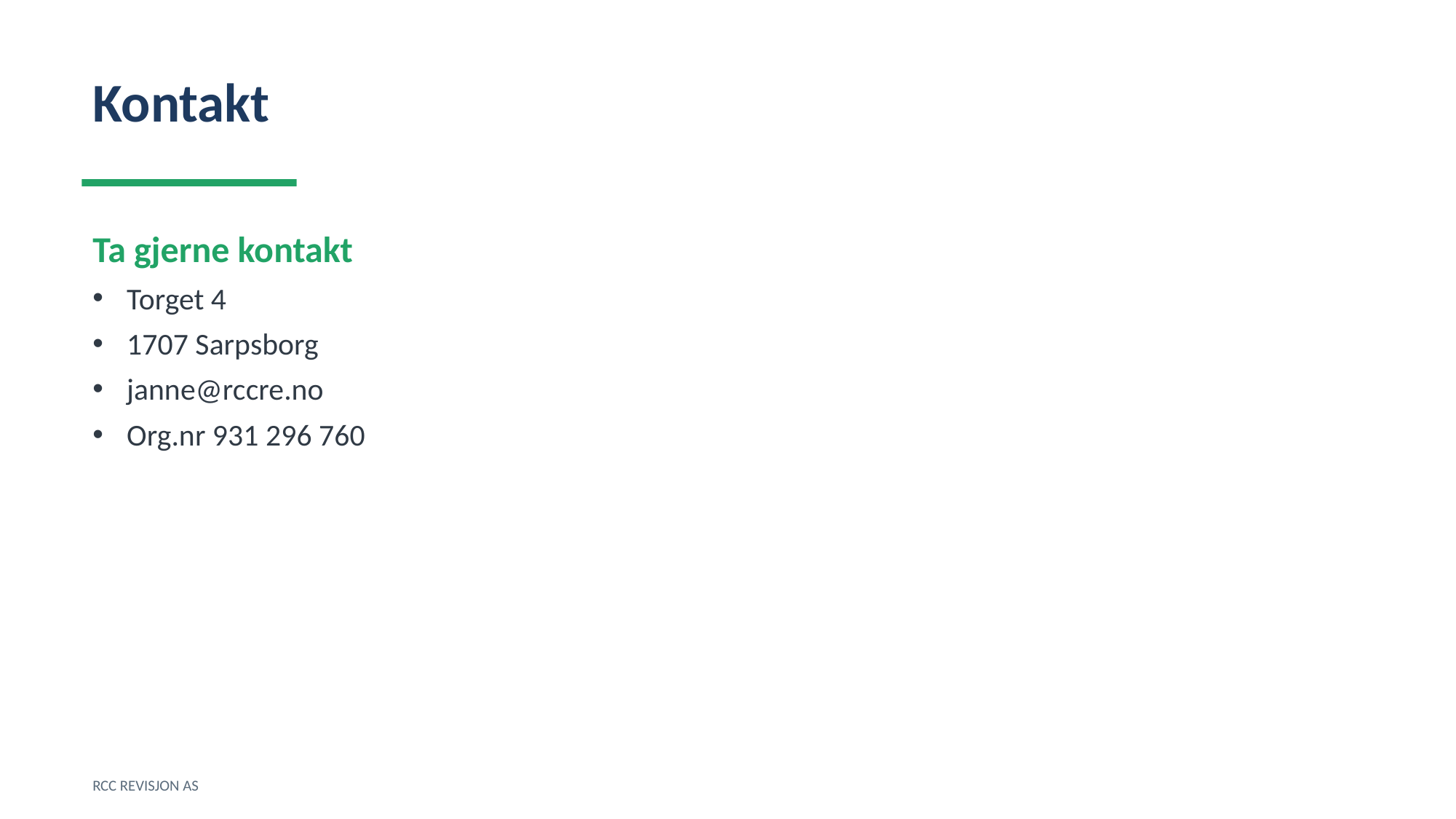

Kontakt

Ta gjerne kontakt
Torget 4
1707 Sarpsborg
janne@rccre.no
Org.nr 931 296 760
RCC REVISJON AS